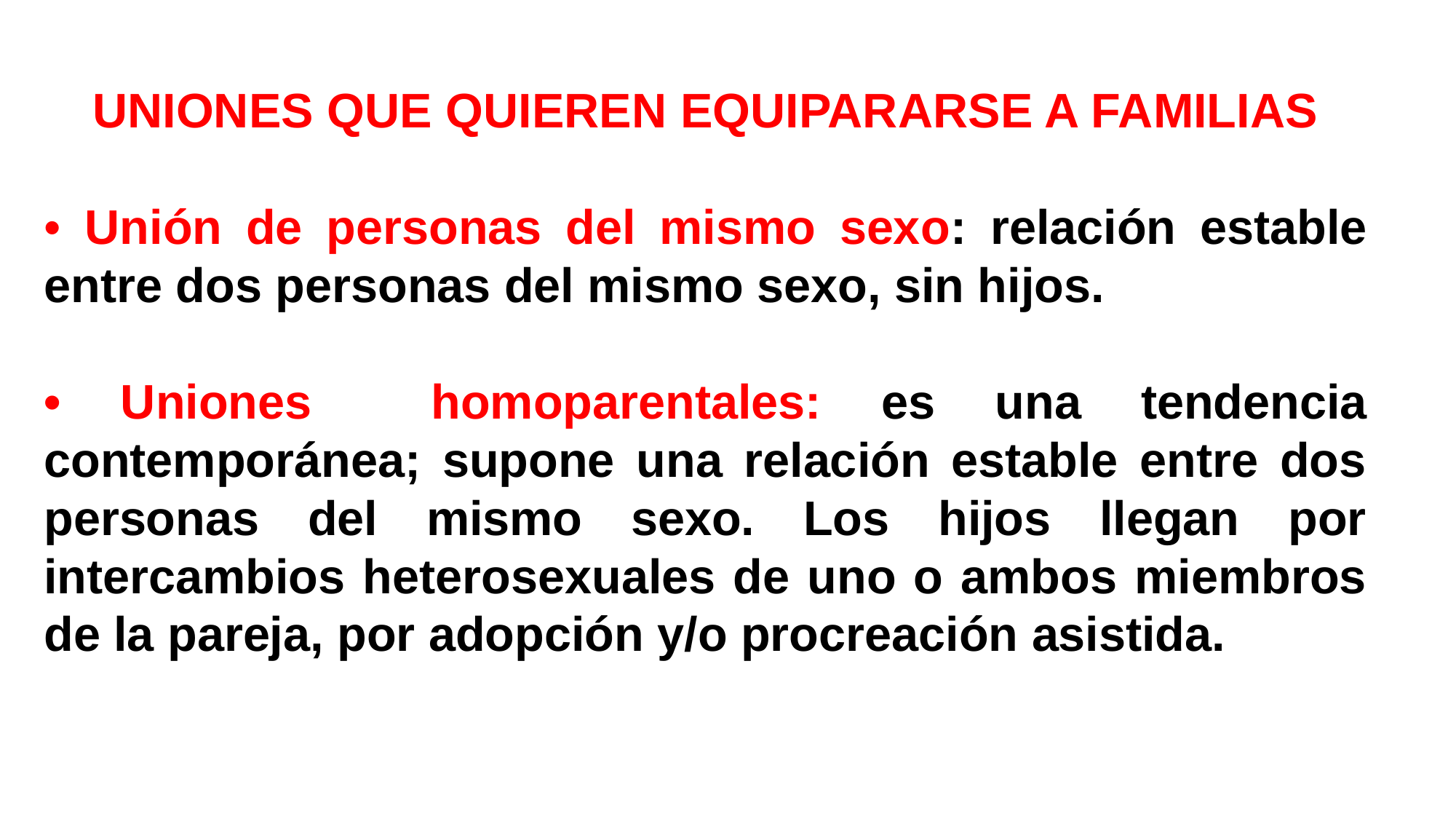

UNIONES QUE QUIEREN EQUIPARARSE A FAMILIAS

• Unión de personas del mismo sexo: relación estable entre dos personas del mismo sexo, sin hijos.

• Uniones  homoparentales: es una tendencia contemporánea; supone una relación estable entre dos personas del mismo sexo. Los hijos llegan por intercambios heterosexuales de uno o ambos miembros de la pareja, por adopción y/o procreación asistida.